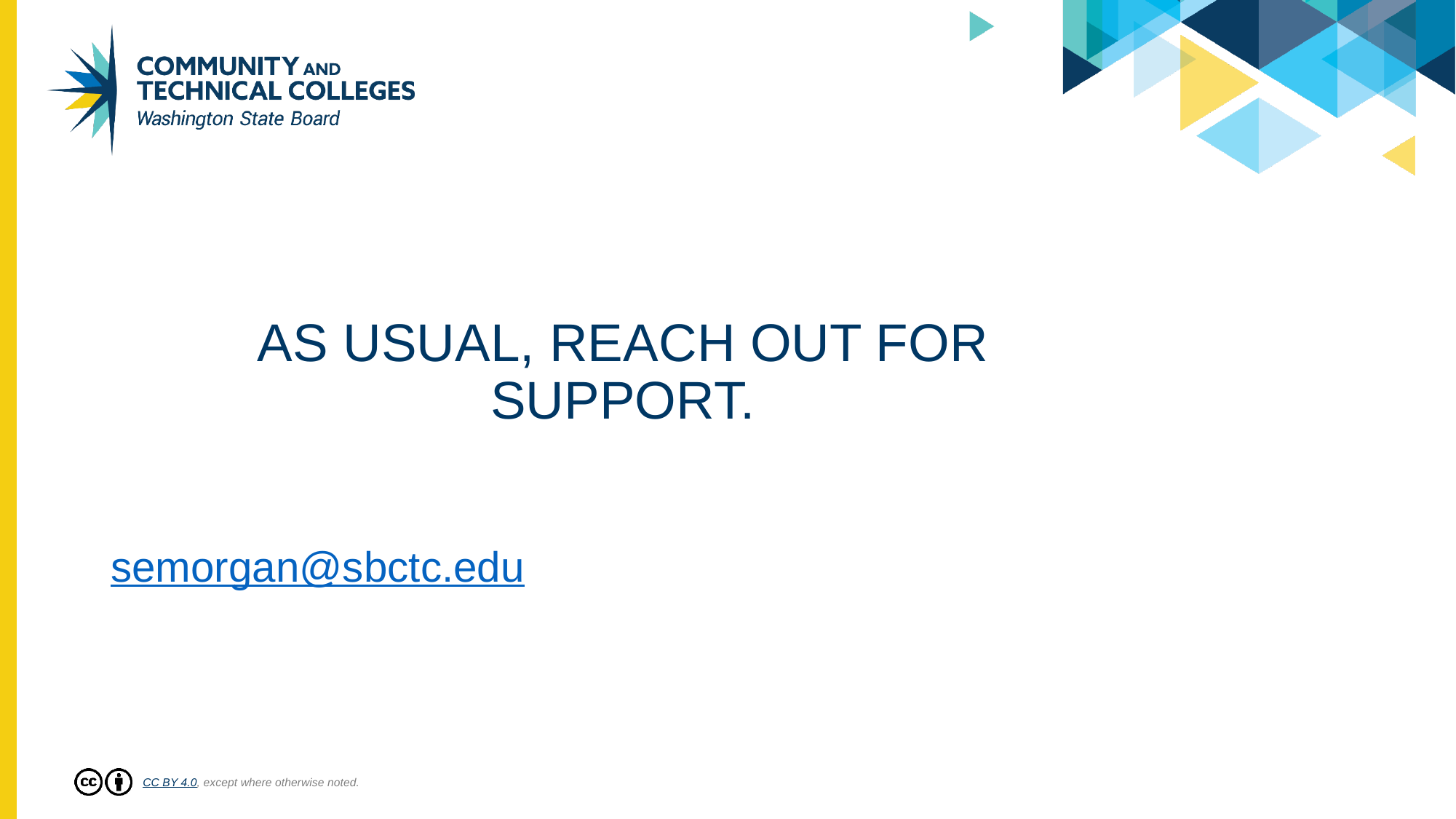

# As usual, reach out for support.

semorgan@sbctc.edu